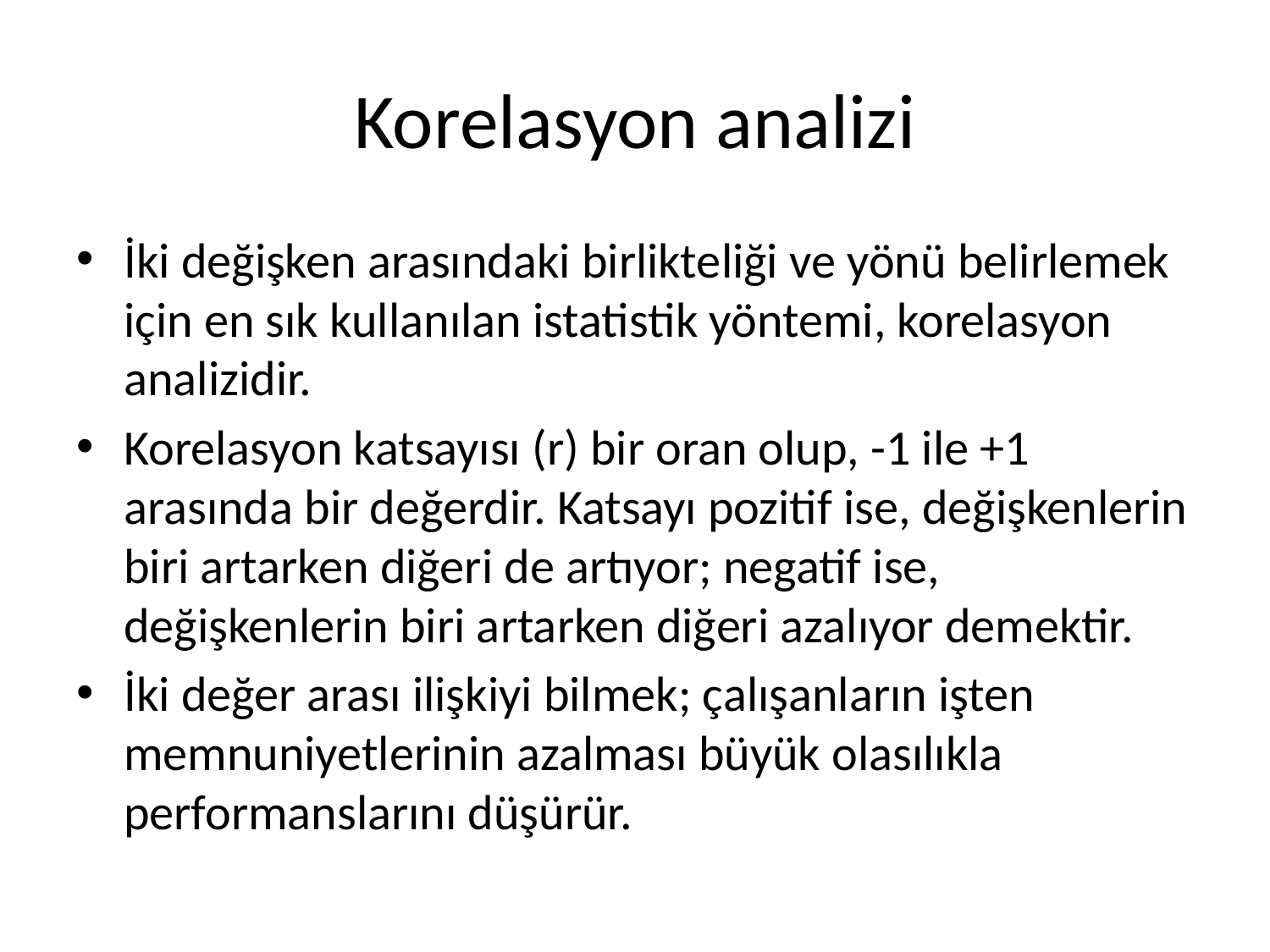

# Korelasyon analizi
İki değişken arasındaki birlikteliği ve yönü belirlemek için en sık kullanılan istatistik yöntemi, korelasyon analizidir.
Korelasyon katsayısı (r) bir oran olup, -1 ile +1 arasında bir değerdir. Katsayı pozitif ise, değişkenlerin biri artarken diğeri de artıyor; negatif ise, değişkenlerin biri artarken diğeri azalıyor demektir.
İki değer arası ilişkiyi bilmek; çalışanların işten memnuniyetlerinin azalması büyük olasılıkla performanslarını düşürür.